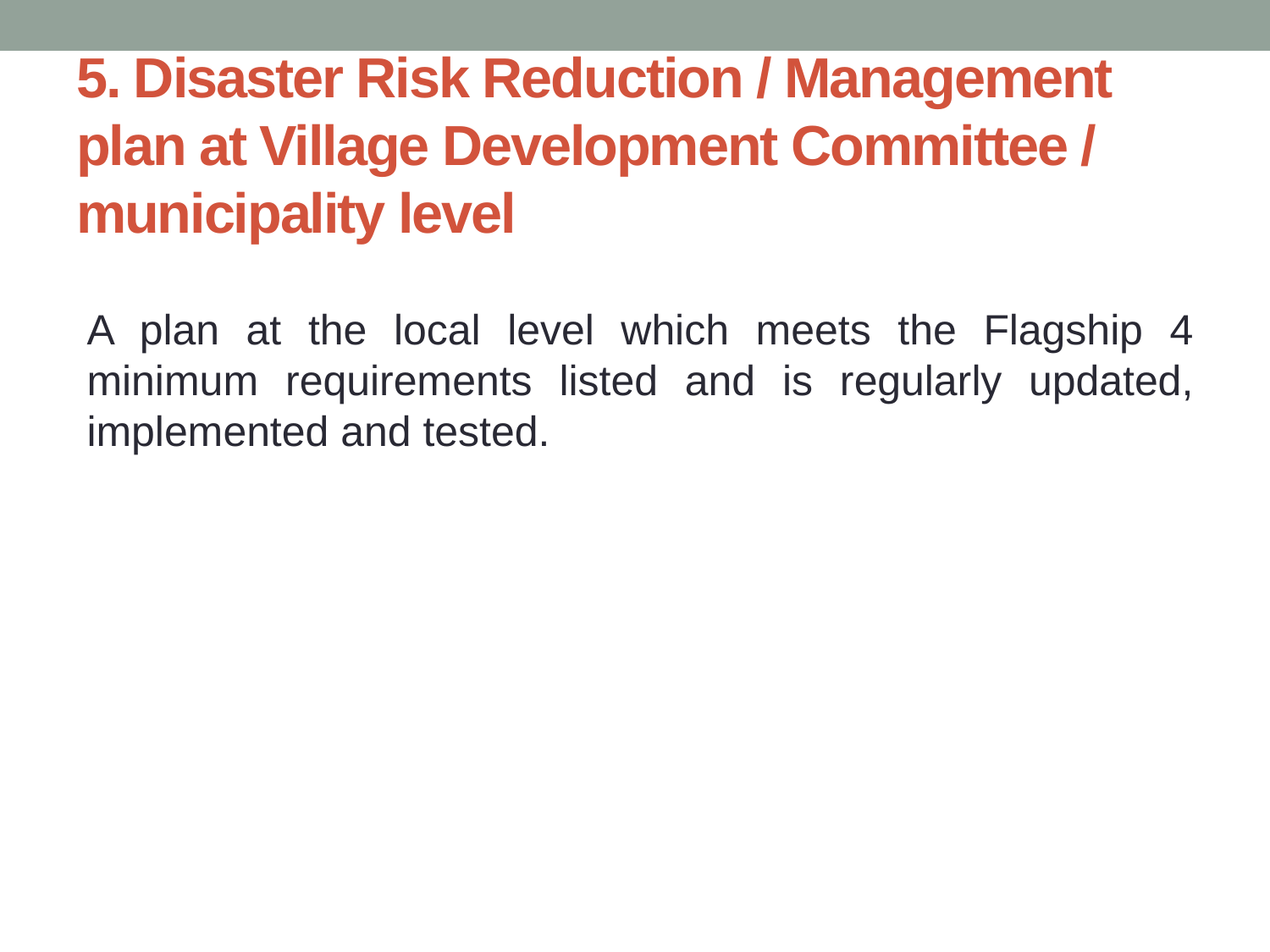

# 5. Disaster Risk Reduction / Management plan at Village Development Committee / municipality level
A plan at the local level which meets the Flagship 4 minimum requirements listed and is regularly updated, implemented and tested.